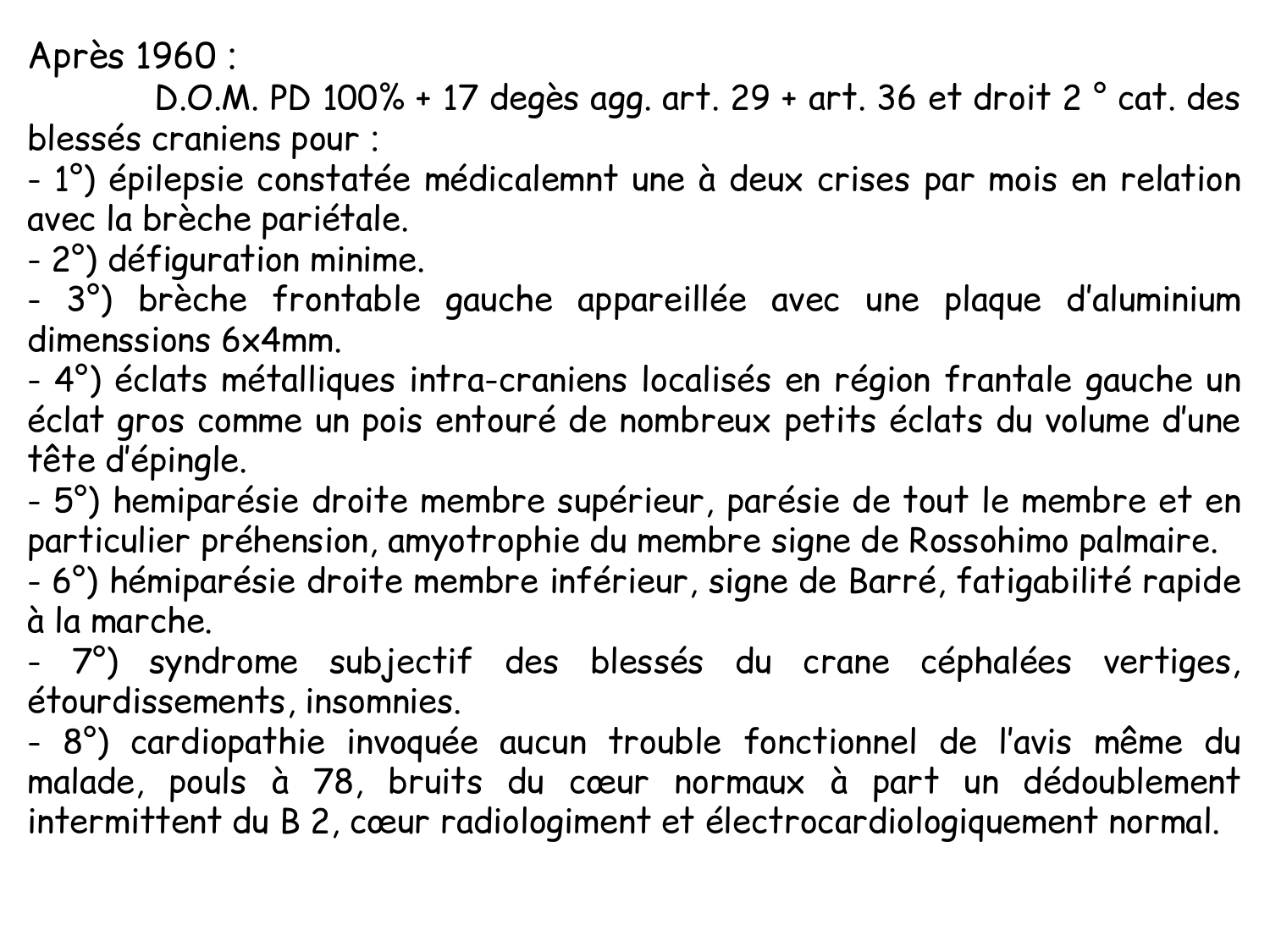

Après 1960 :
	D.O.M. PD 100% + 17 degès agg. art. 29 + art. 36 et droit 2 ° cat. des blessés craniens pour :
- 1°) épilepsie constatée médicalemnt une à deux crises par mois en relation avec la brèche pariétale.
- 2°) défiguration minime.
- 3°) brèche frontable gauche appareillée avec une plaque d’aluminium dimenssions 6x4mm.
- 4°) éclats métalliques intra-craniens localisés en région frantale gauche un éclat gros comme un pois entouré de nombreux petits éclats du volume d’une tête d’épingle.
- 5°) hemiparésie droite membre supérieur, parésie de tout le membre et en particulier préhension, amyotrophie du membre signe de Rossohimo palmaire.
- 6°) hémiparésie droite membre inférieur, signe de Barré, fatigabilité rapide à la marche.
- 7°) syndrome subjectif des blessés du crane céphalées vertiges, étourdissements, insomnies.
- 8°) cardiopathie invoquée aucun trouble fonctionnel de l’avis même du malade, pouls à 78, bruits du cœur normaux à part un dédoublement intermittent du B 2, cœur radiologiment et électrocardiologiquement normal.